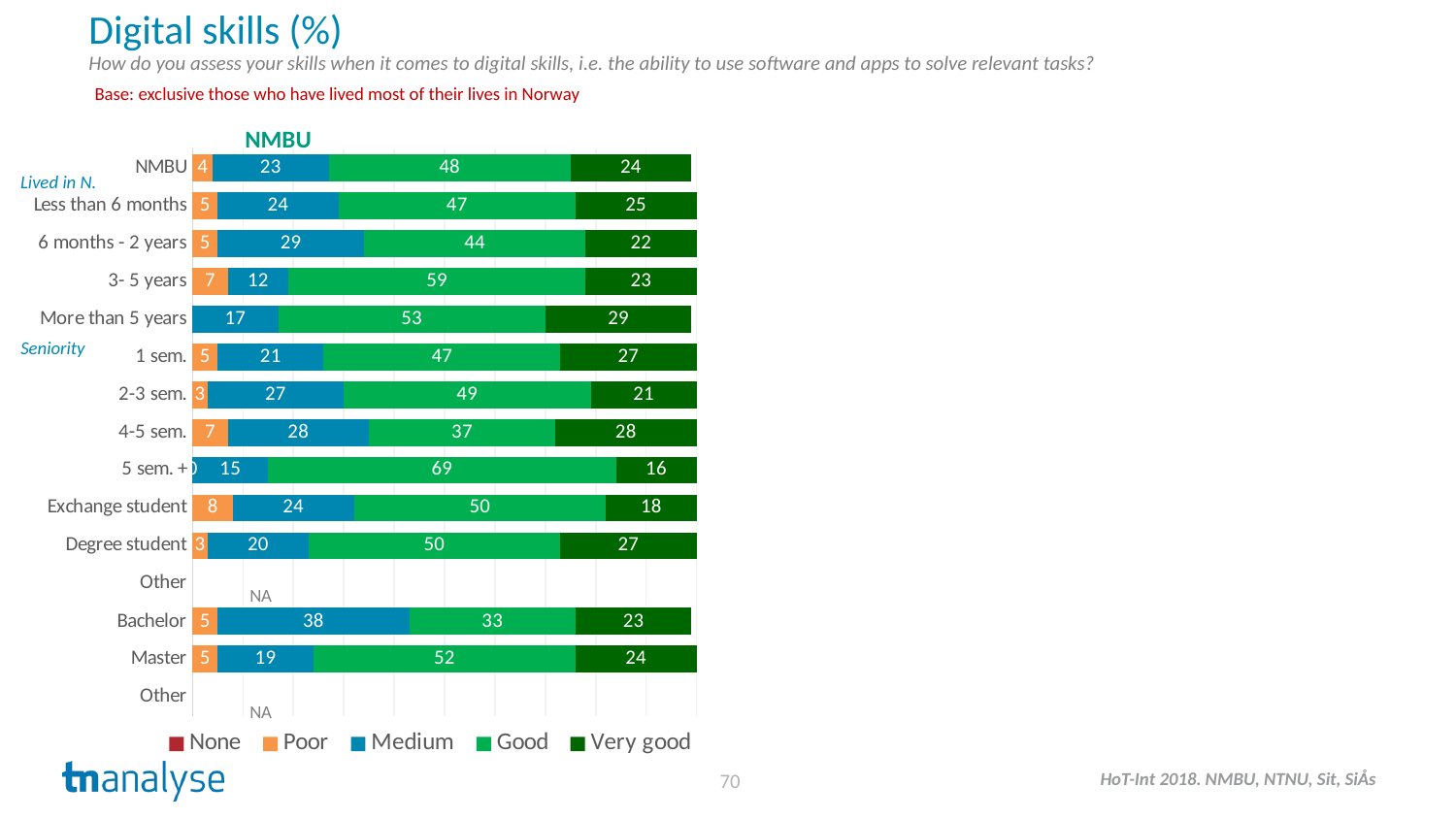

Digital skills (%)
How do you assess your skills when it comes to digital skills, i.e. the ability to use software and apps to solve relevant tasks?
Base: exclusive those who have lived most of their lives in Norway
NMBU

### Chart

| Category | None | Poor | Medium | Good | Very good |
|---|---|---|---|---|---|
| NMBU | None | 4.0 | 23.0 | 48.0 | 24.0 |
| Less than 6 months | None | 5.0 | 24.0 | 47.0 | 25.0 |
| 6 months - 2 years | None | 5.0 | 29.0 | 44.0 | 22.0 |
| 3- 5 years | None | 7.0 | 12.0 | 59.0 | 23.0 |
| More than 5 years | None | None | 17.0 | 53.0 | 29.0 |
| 1 sem. | None | 5.0 | 21.0 | 47.0 | 27.0 |
| 2-3 sem. | None | 3.0 | 27.0 | 49.0 | 21.0 |
| 4-5 sem. | None | 7.0 | 28.0 | 37.0 | 28.0 |
| 5 sem. + | None | 0.0 | 15.0 | 69.0 | 16.0 |
| Exchange student | None | 8.0 | 24.0 | 50.0 | 18.0 |
| Degree student | None | 3.0 | 20.0 | 50.0 | 27.0 |
| Other | None | None | None | None | None |
| Bachelor | None | 5.0 | 38.0 | 33.0 | 23.0 |
| Master | None | 5.0 | 19.0 | 52.0 | 24.0 |
| Other | None | None | None | None | None |
Lived in N.
Seniority
NA
NA
70